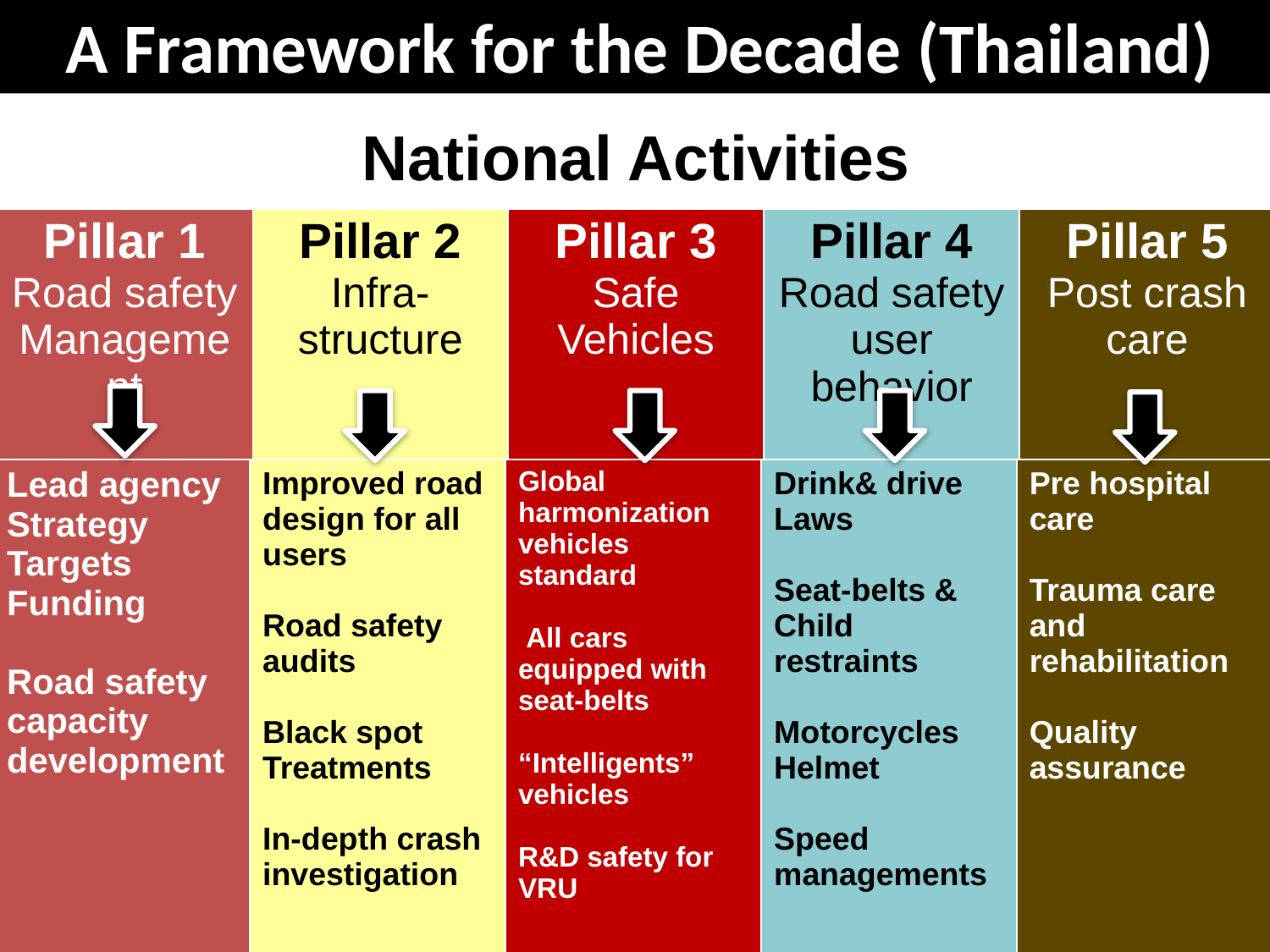

A Framework for the Decade (Thailand)
| National Activities |  |  |  |  |
| --- | --- | --- | --- | --- |
| Pillar 1 Road safety Management | Pillar 2 Infra- structure | Pillar 3 Safe Vehicles | Pillar 4 Road safety user behavior | Pillar 5 Post crash care |

| Lead agency Strategy Targets Funding Road safety capacity development | Improved road design for all users Road safety audits Black spot Treatments In-depth crash investigation | Global harmonization vehicles standard All cars equipped with seat-belts “Intelligents” vehicles R&D safety for VRU | Drink& drive Laws Seat-belts & Child restraints Motorcycles Helmet Speed managements | Pre hospital care Trauma care and rehabilitation Quality assurance |
| --- | --- | --- | --- | --- |